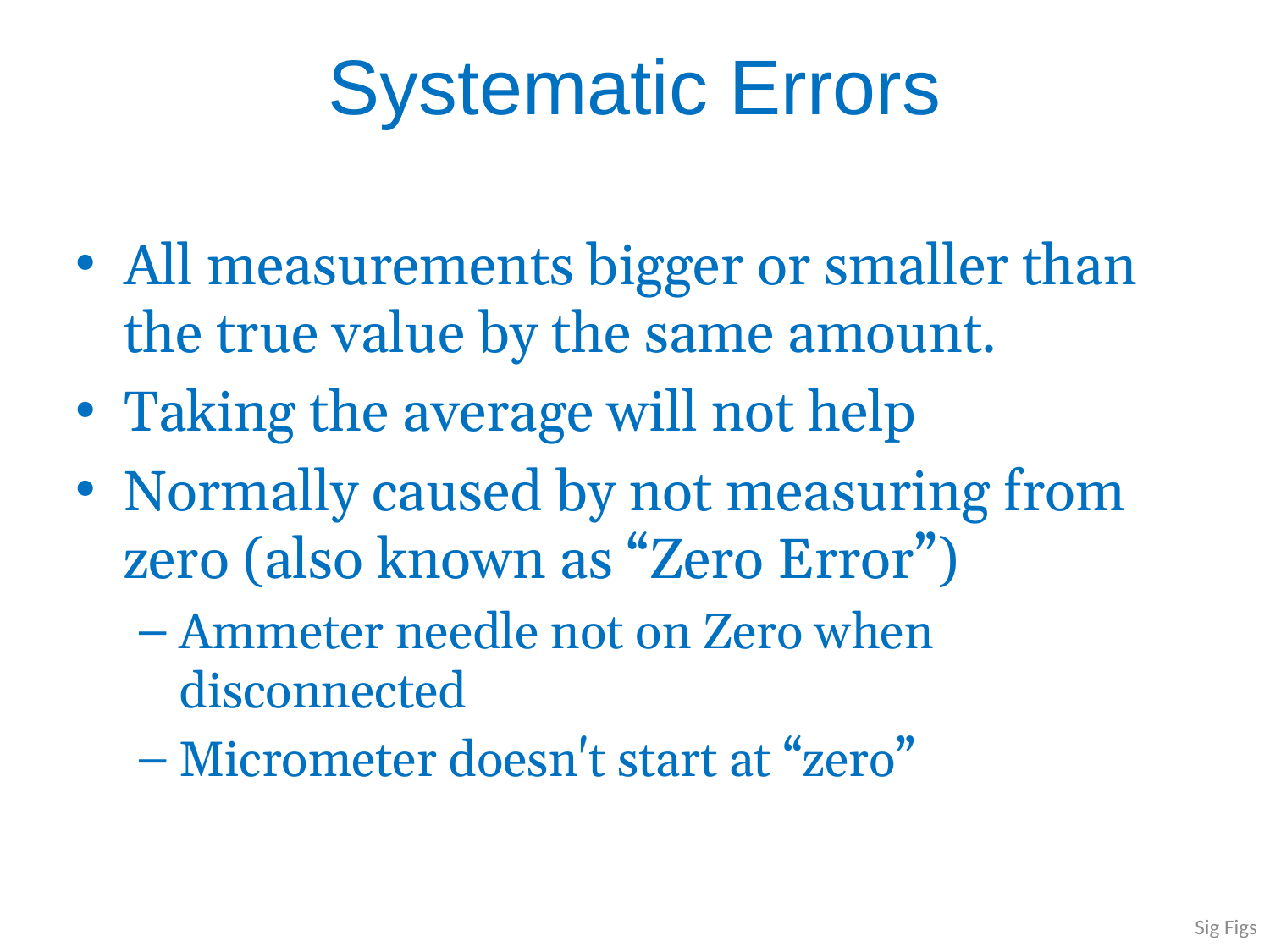

Systematic Errors
All measurements bigger or smaller than the true value by the same amount.
Taking the average will not help
Normally caused by not measuring from zero (also known as “Zero Error”)
Ammeter needle not on Zero when disconnected
Micrometer doesn't start at “zero”

Sig Figs